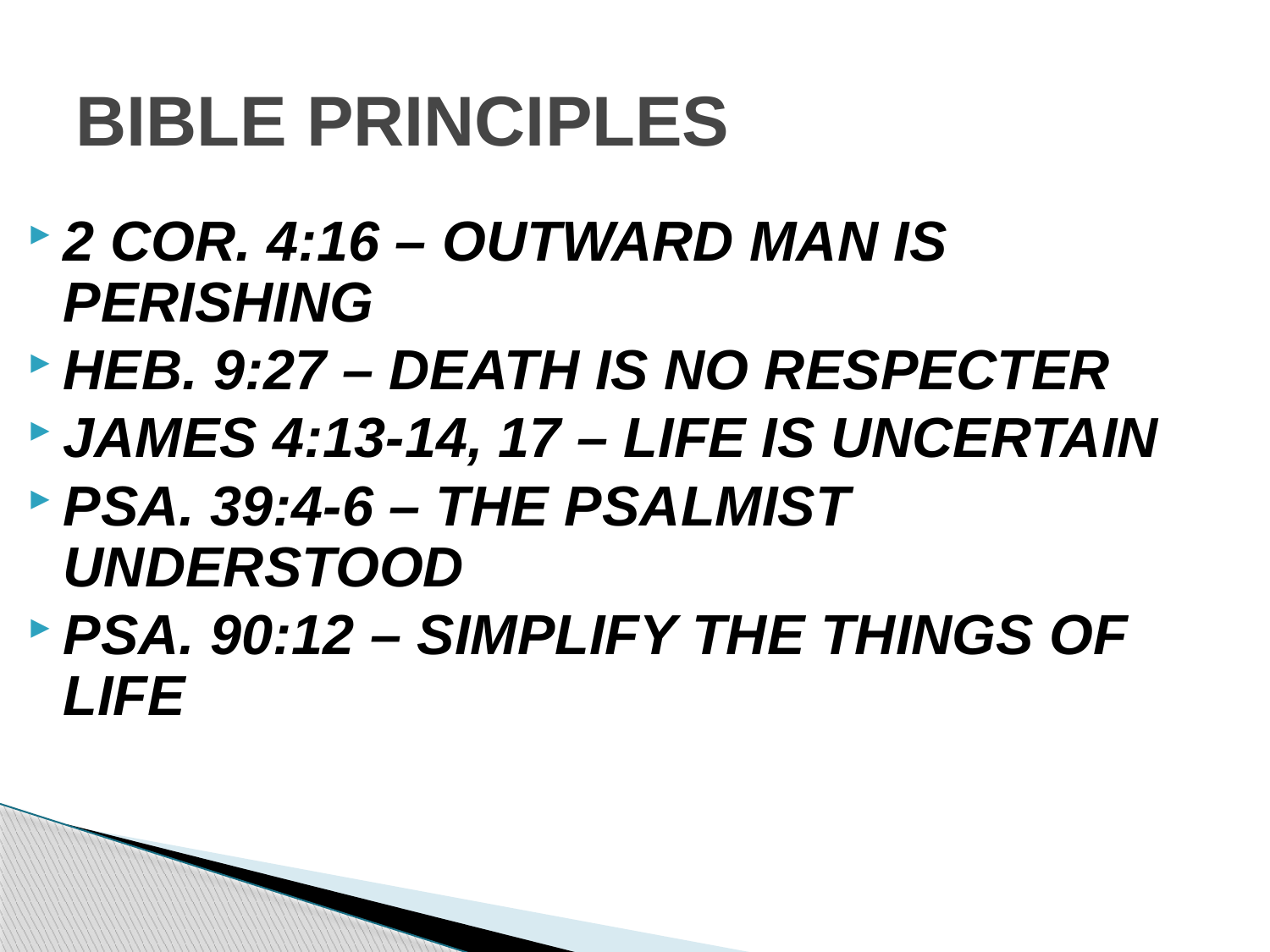

# BIBLE PRINCIPLES
2 COR. 4:16 – OUTWARD MAN IS PERISHING
HEB. 9:27 – DEATH IS NO RESPECTER
JAMES 4:13-14, 17 – LIFE IS UNCERTAIN
PSA. 39:4-6 – THE PSALMIST UNDERSTOOD
PSA. 90:12 – SIMPLIFY THE THINGS OF LIFE